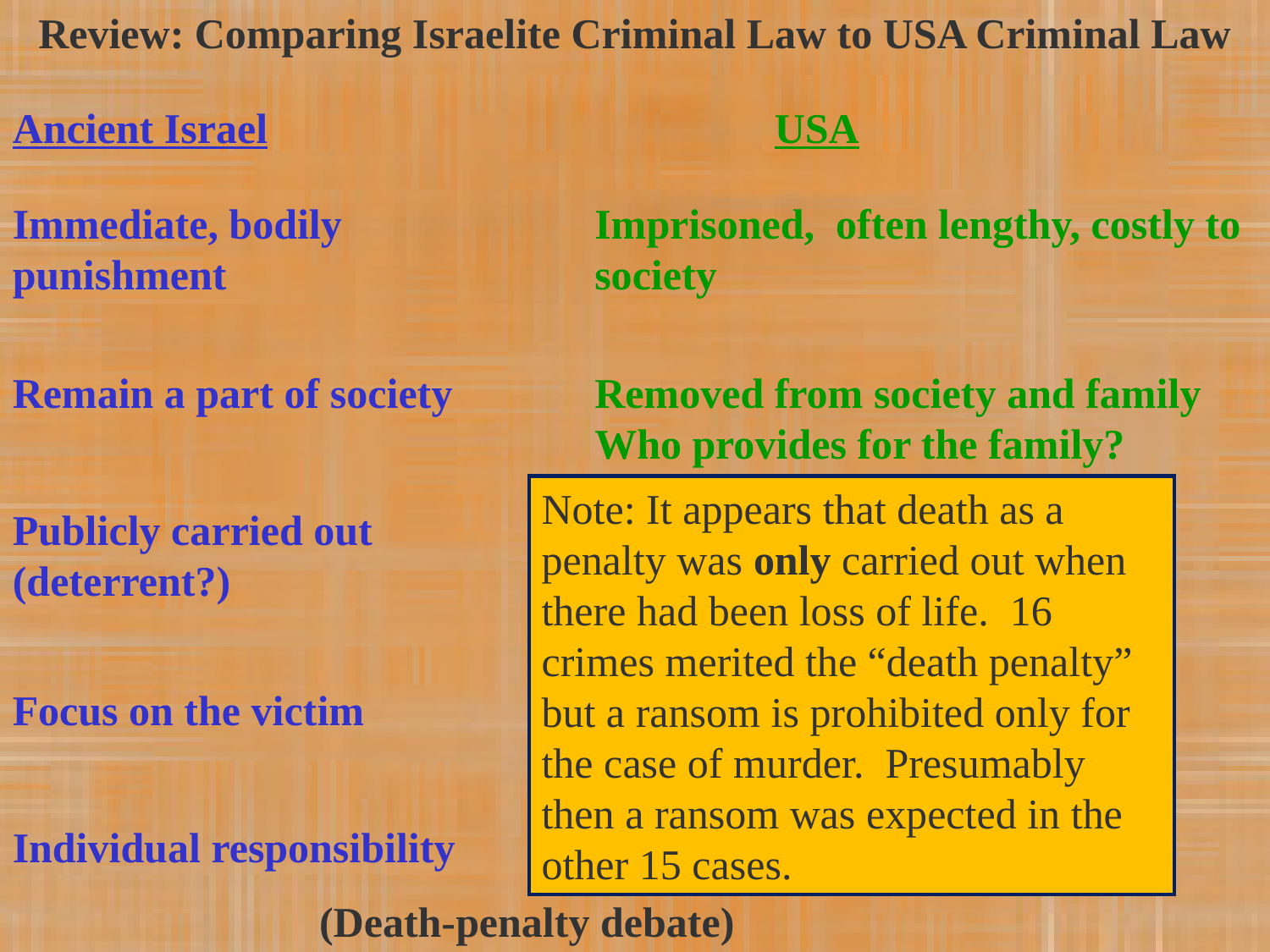

Review: Comparing Israelite Criminal Law to USA Criminal Law
Ancient Israel				USA
Immediate, bodily punishment
Imprisoned,  often lengthy, costly to society
Remain a part of society
Removed from society and family Who provides for the family?
Note: It appears that death as a penalty was only carried out when there had been loss of life.  16 crimes merited the “death penalty” but a ransom is prohibited only for the case of murder.  Presumably then a ransom was expected in the other 15 cases.
Publicly carried out (deterrent?)
Privately carried out
Focus on the victim
Focus on the criminal (rehabilitation?)
Individual responsibility
Societal responsibility
(Death-penalty debate)